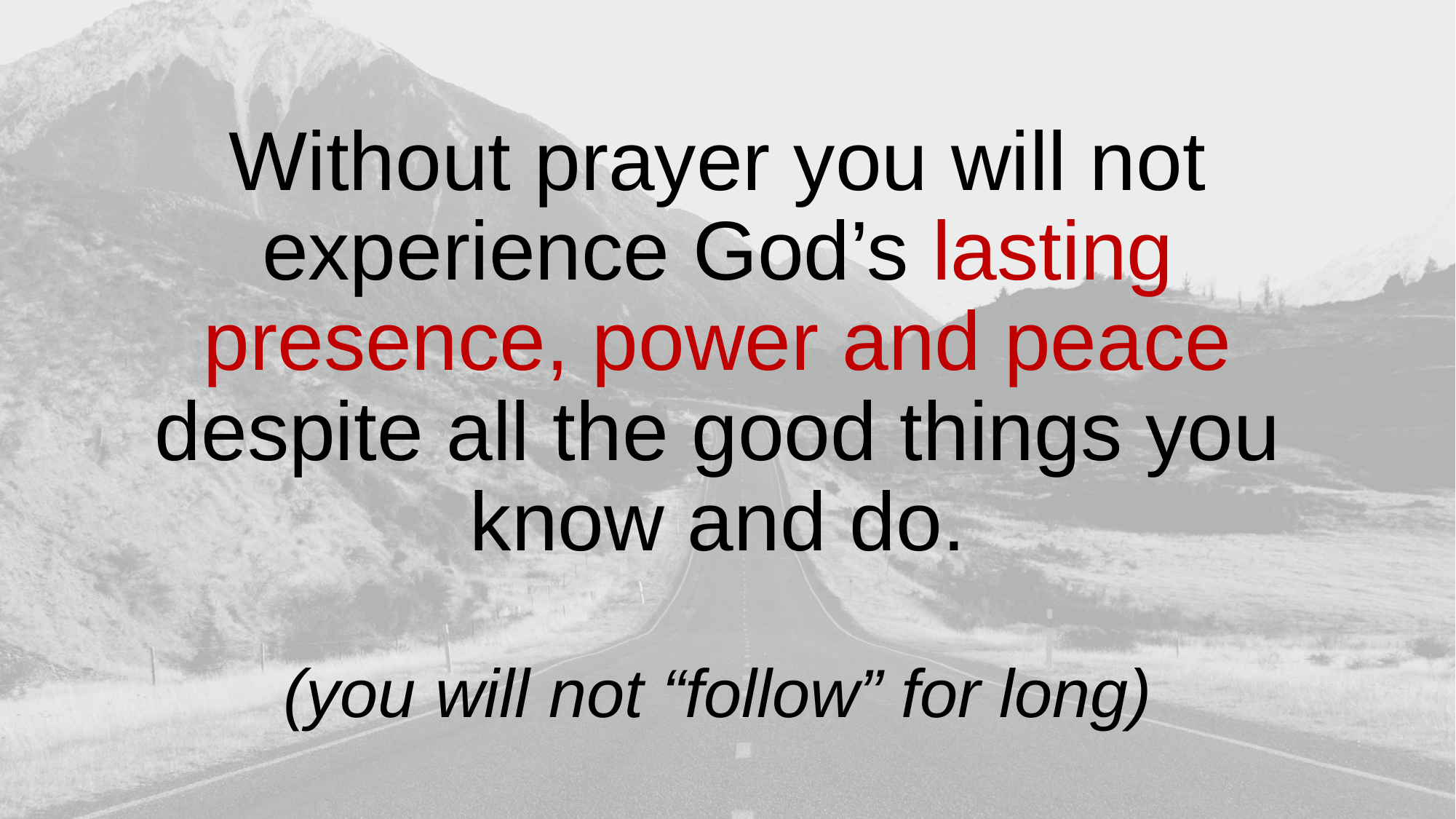

Without prayer you will not experience God’s lasting presence, power and peace despite all the good things you know and do.

(you will not “follow” for long)